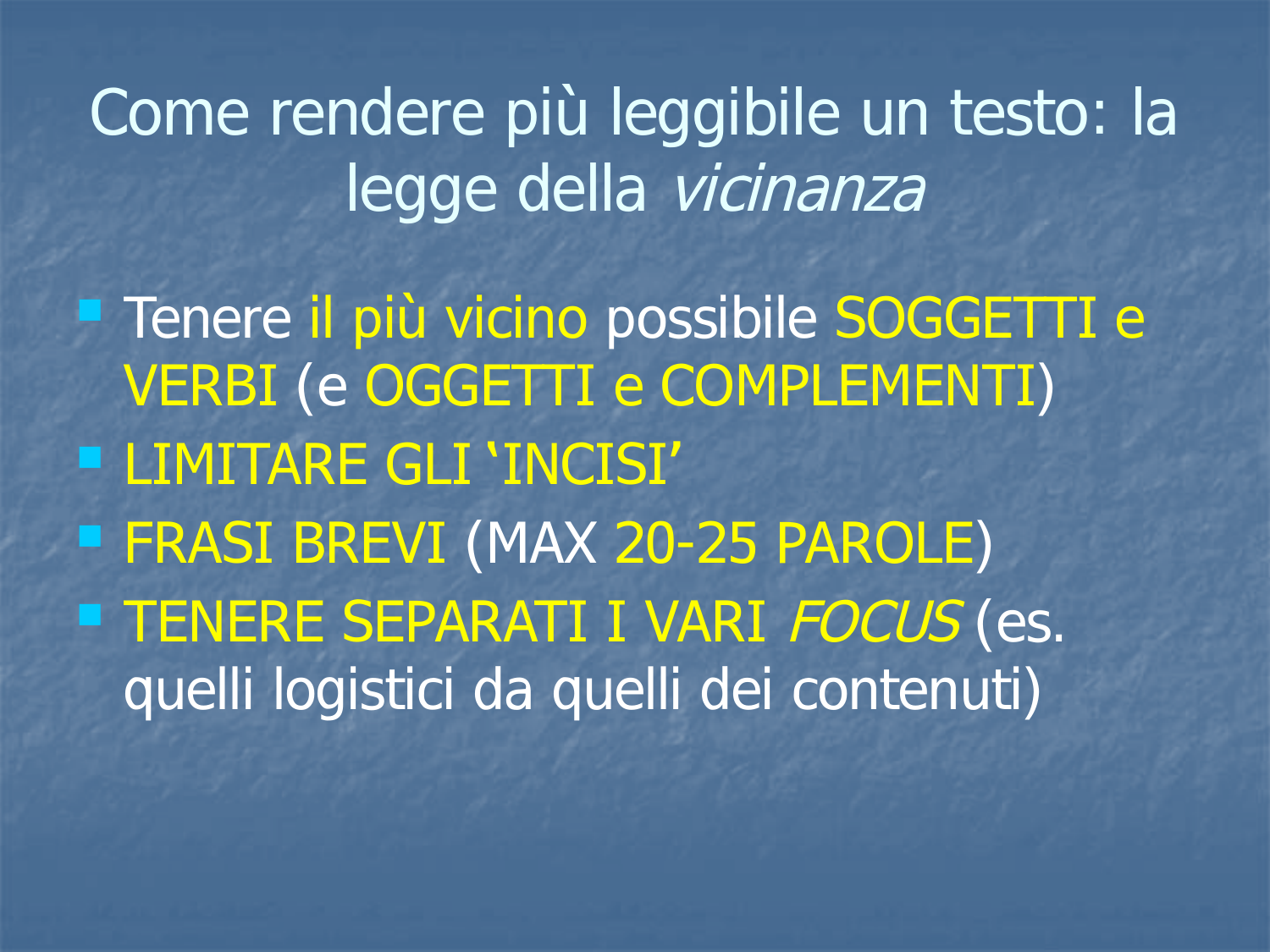

# Come rendere più leggibile un testo: la legge della vicinanza
Tenere il più vicino possibile SOGGETTI e VERBI (e OGGETTI e COMPLEMENTI)
LIMITARE GLI ‘INCISI’
FRASI BREVI (MAX 20-25 PAROLE)
TENERE SEPARATI I VARI FOCUS (es. quelli logistici da quelli dei contenuti)